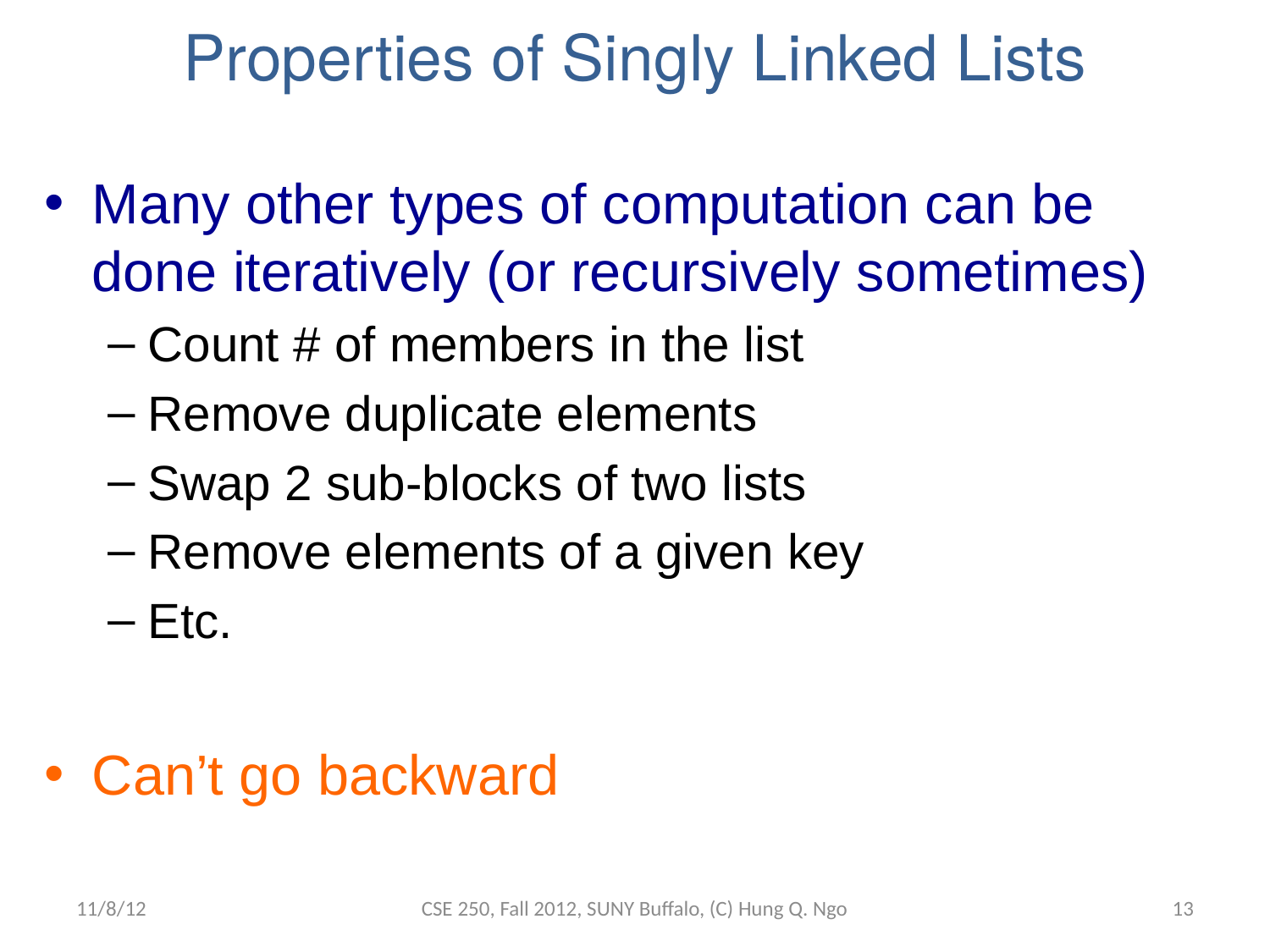

# Properties of Singly Linked Lists
Many other types of computation can be done iteratively (or recursively sometimes)
Count # of members in the list
Remove duplicate elements
Swap 2 sub-blocks of two lists
Remove elements of a given key
Etc.

Can’t go backward
11/8/12
CSE 250, Fall 2012, SUNY Buffalo, (C) Hung Q. Ngo
13